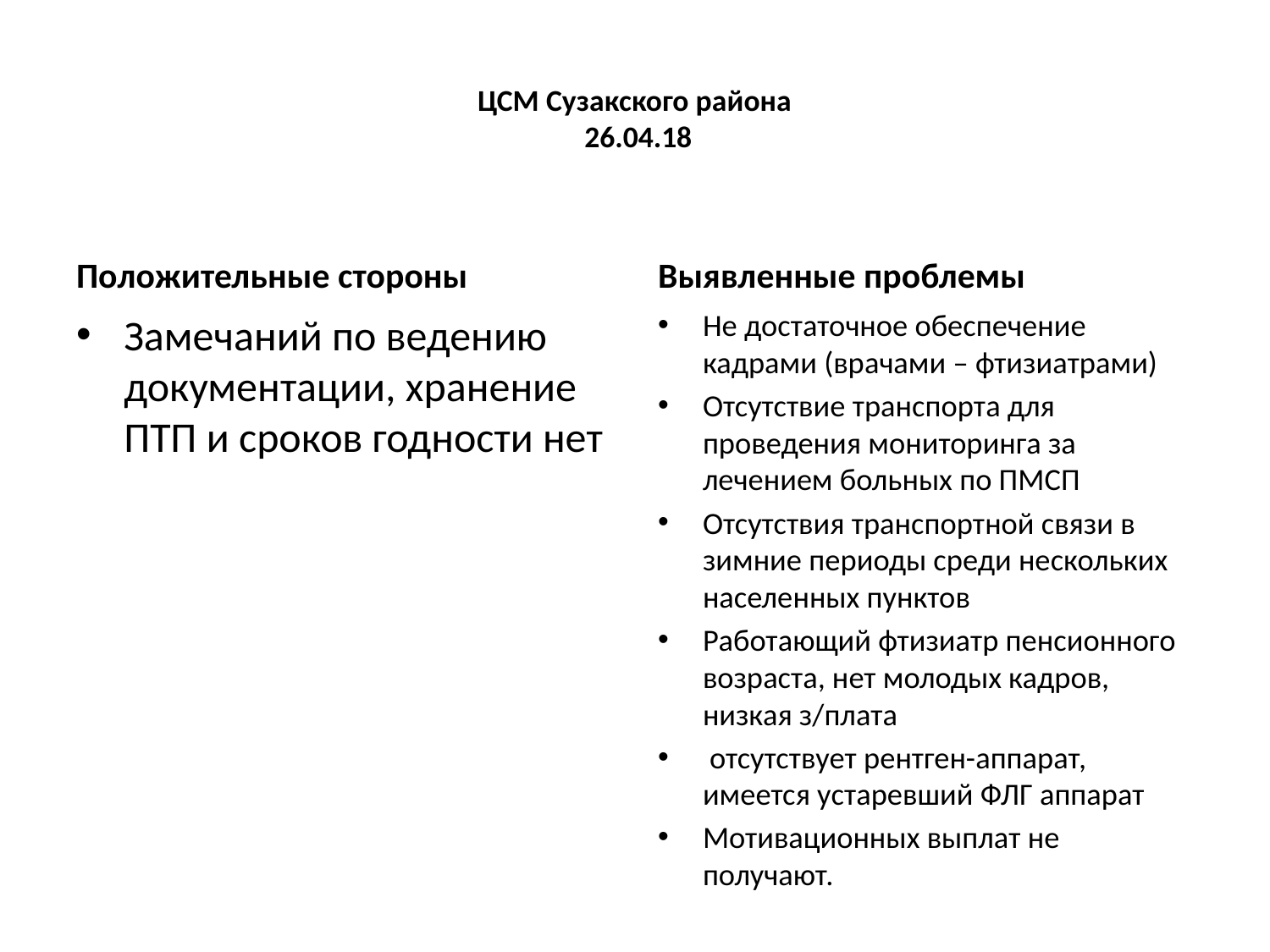

# ЦСМ Сузакского района 26.04.18
Положительные стороны

Выявленные проблемы

Не достаточное обеспечение кадрами (врачами – фтизиатрами)
Отсутствие транспорта для проведения мониторинга за лечением больных по ПМСП
Отсутствия транспортной связи в зимние периоды среди нескольких населенных пунктов
Работающий фтизиатр пенсионного возраста, нет молодых кадров, низкая з/плата
 отсутствует рентген-аппарат, имеется устаревший ФЛГ аппарат
Мотивационных выплат не получают.

Замечаний по ведению документации, хранение ПТП и сроков годности нет